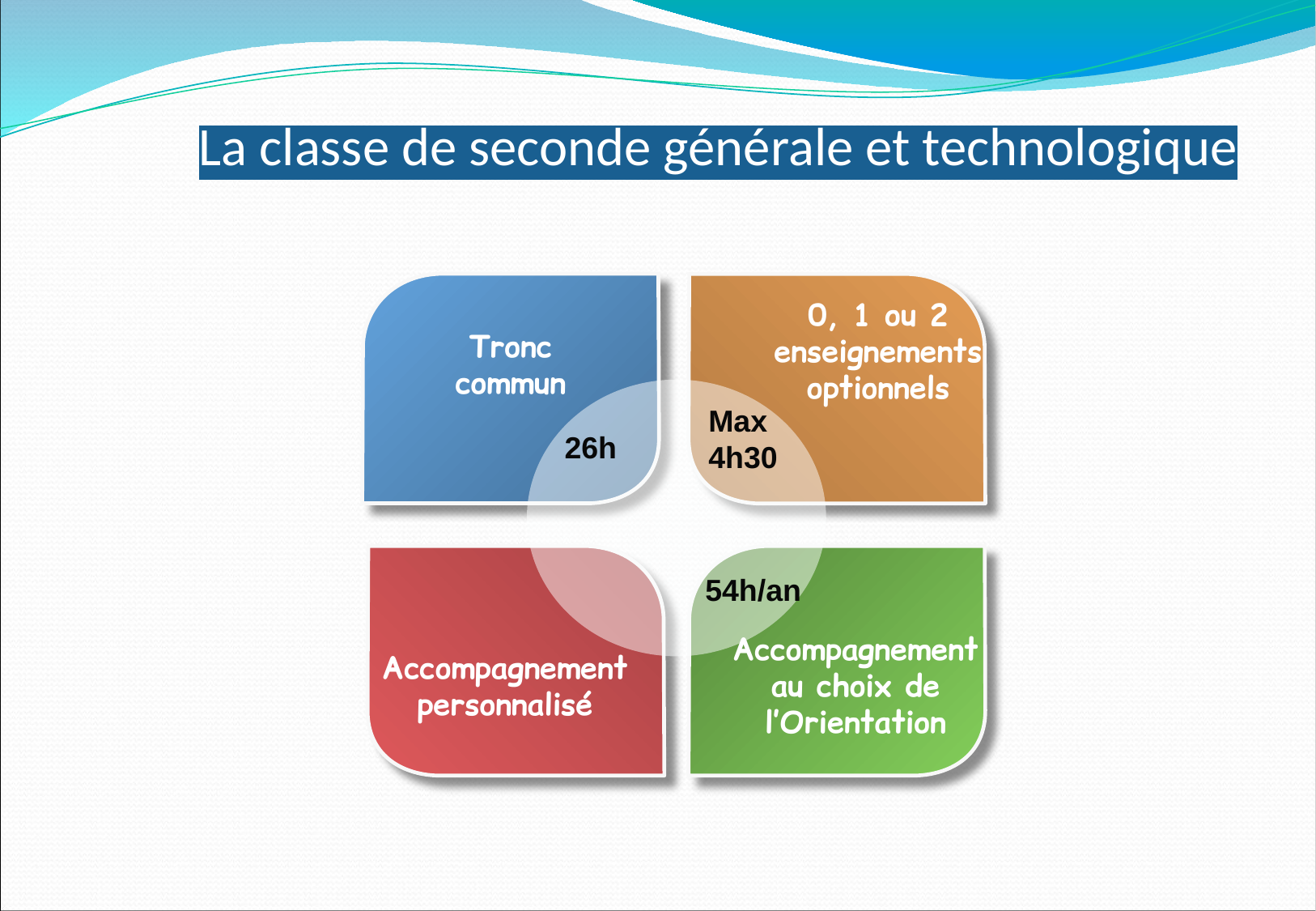

La classe de seconde générale et technologique

0, 1 ou 2 enseignements optionnels
Tronc commun

Max
4h30
26h

54h/an
Accompagnement au choix de l’Orientation
Accompagnement personnalisé